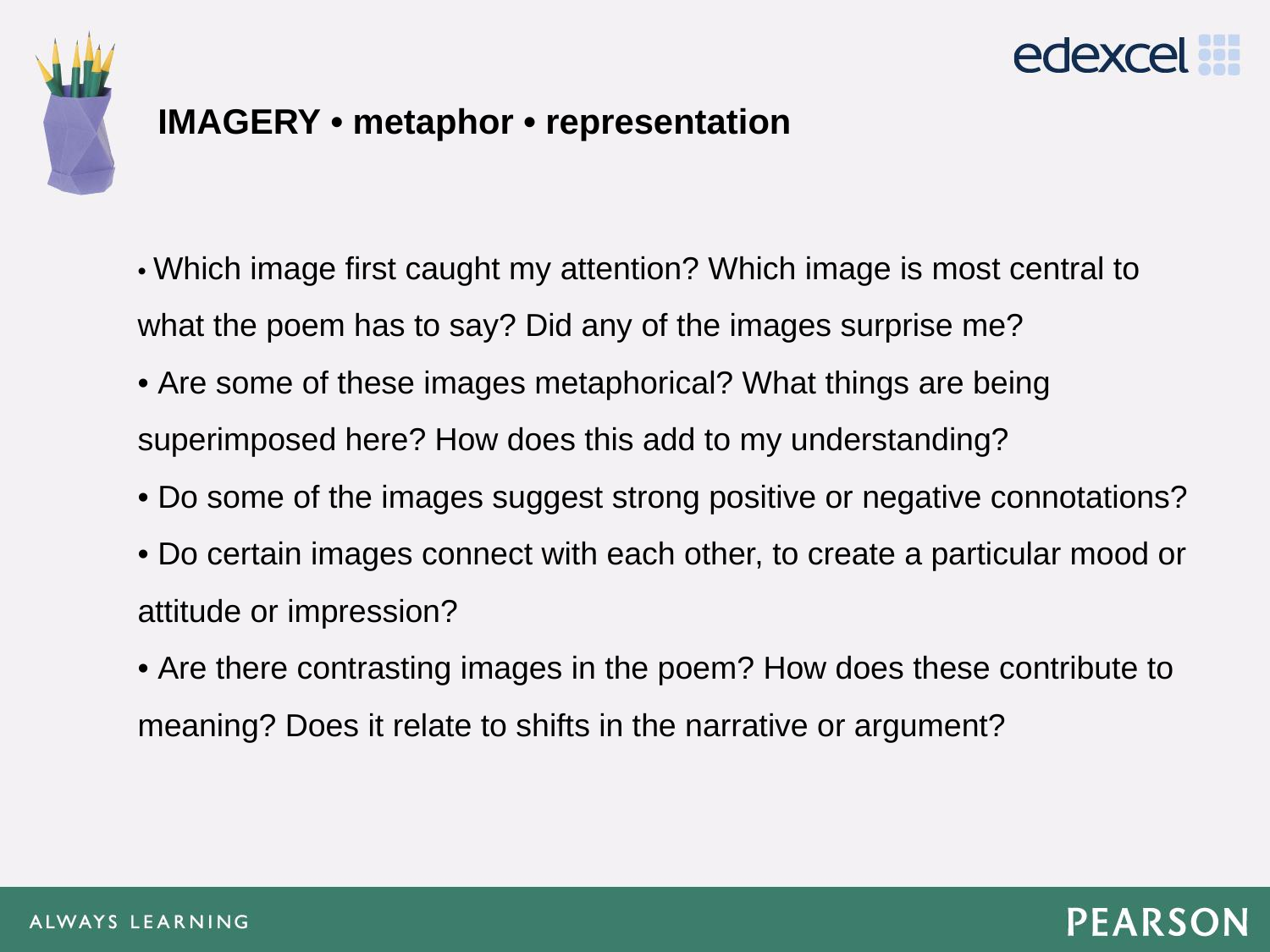

# imagery • metaphor • representation
• Which image first caught my attention? Which image is most central to what the poem has to say? Did any of the images surprise me?
• Are some of these images metaphorical? What things are being superimposed here? How does this add to my understanding?
• Do some of the images suggest strong positive or negative connotations?
• Do certain images connect with each other, to create a particular mood or attitude or impression?
• Are there contrasting images in the poem? How does these contribute to meaning? Does it relate to shifts in the narrative or argument?